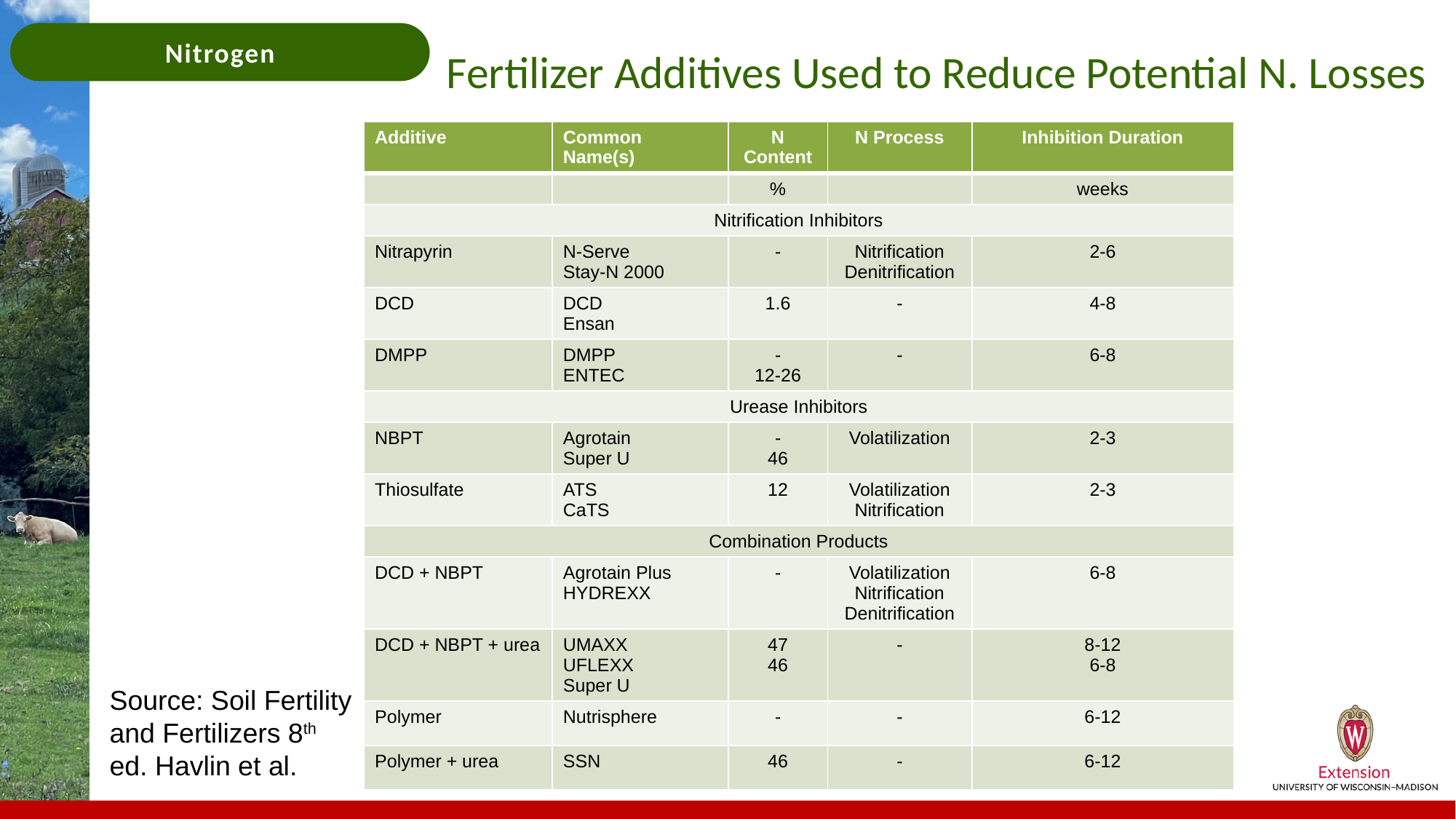

# Fertilizer Additives Used to Reduce Potential N. Losses
| Additive | Common Name(s) | N Content | N Process | Inhibition Duration |
| --- | --- | --- | --- | --- |
|  |  | % |  | weeks |
| Nitrification Inhibitors |  |  |  |  |
| Nitrapyrin | N-Serve Stay-N 2000 | - | Nitrification Denitrification | 2-6 |
| DCD | DCD Ensan | 1.6 | - | 4-8 |
| DMPP | DMPP ENTEC | - 12-26 | - | 6-8 |
| Urease Inhibitors |  |  |  |  |
| NBPT | Agrotain Super U | - 46 | Volatilization | 2-3 |
| Thiosulfate | ATS CaTS | 12 | Volatilization Nitrification | 2-3 |
| Combination Products |  |  |  |  |
| DCD + NBPT | Agrotain Plus HYDREXX | - | Volatilization Nitrification Denitrification | 6-8 |
| DCD + NBPT + urea | UMAXX UFLEXX Super U | 47 46 | - | 8-12 6-8 |
| Polymer | Nutrisphere | - | - | 6-12 |
| Polymer + urea | SSN | 46 | - | 6-12 |
Source: Soil Fertility and Fertilizers 8th ed. Havlin et al.